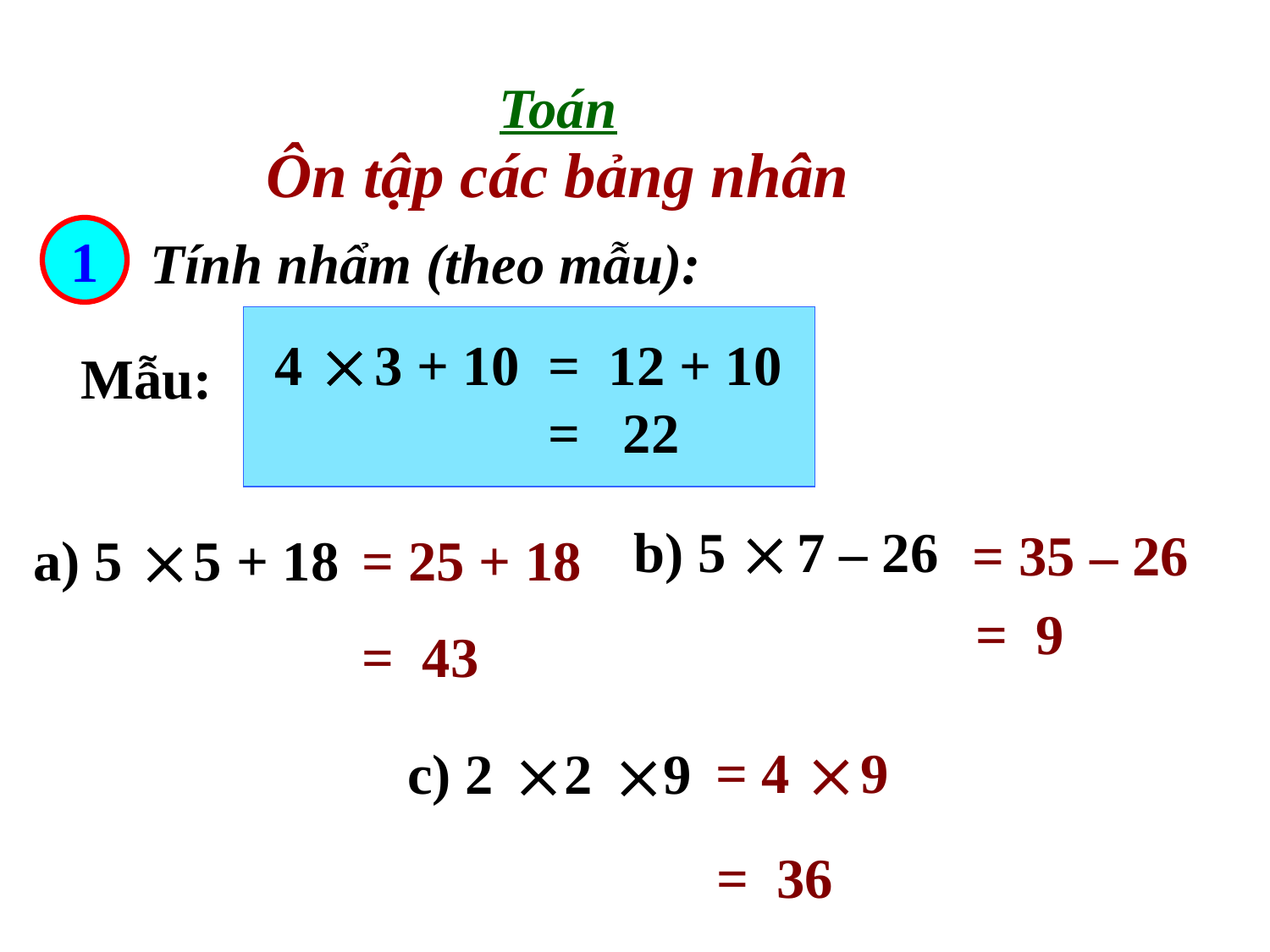

Toán
Ôn tập các bảng nhân
1
Tính nhẩm (theo mẫu):
4     3 + 10  =  12 + 10
            =   22
×
Mẫu:
b) 5     7 – 26
×
= 35 – 26
a) 5     5 + 18
×
= 25 + 18
=  9
=  43
= 4     9
×
c) 2     2     9
×
×
=  36